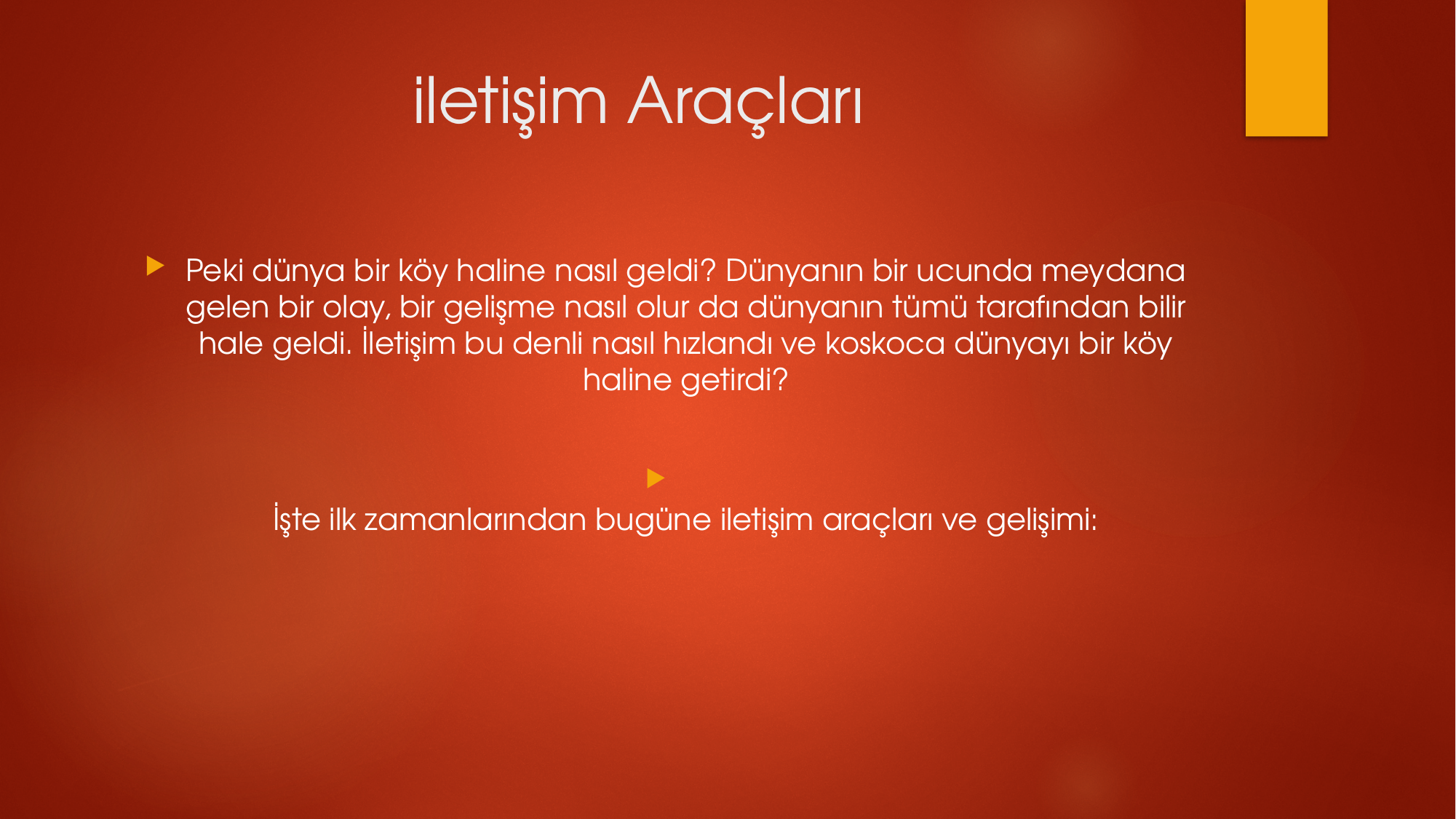

# iletişim Araçları
Peki dünya bir köy haline nasıl geldi? Dünyanın bir ucunda meydana gelen bir olay, bir gelişme nasıl olur da dünyanın tümü tarafından bilir hale geldi. İletişim bu denli nasıl hızlandı ve koskoca dünyayı bir köy haline getirdi?

İşte ilk zamanlarından bugüne iletişim araçları ve gelişimi: